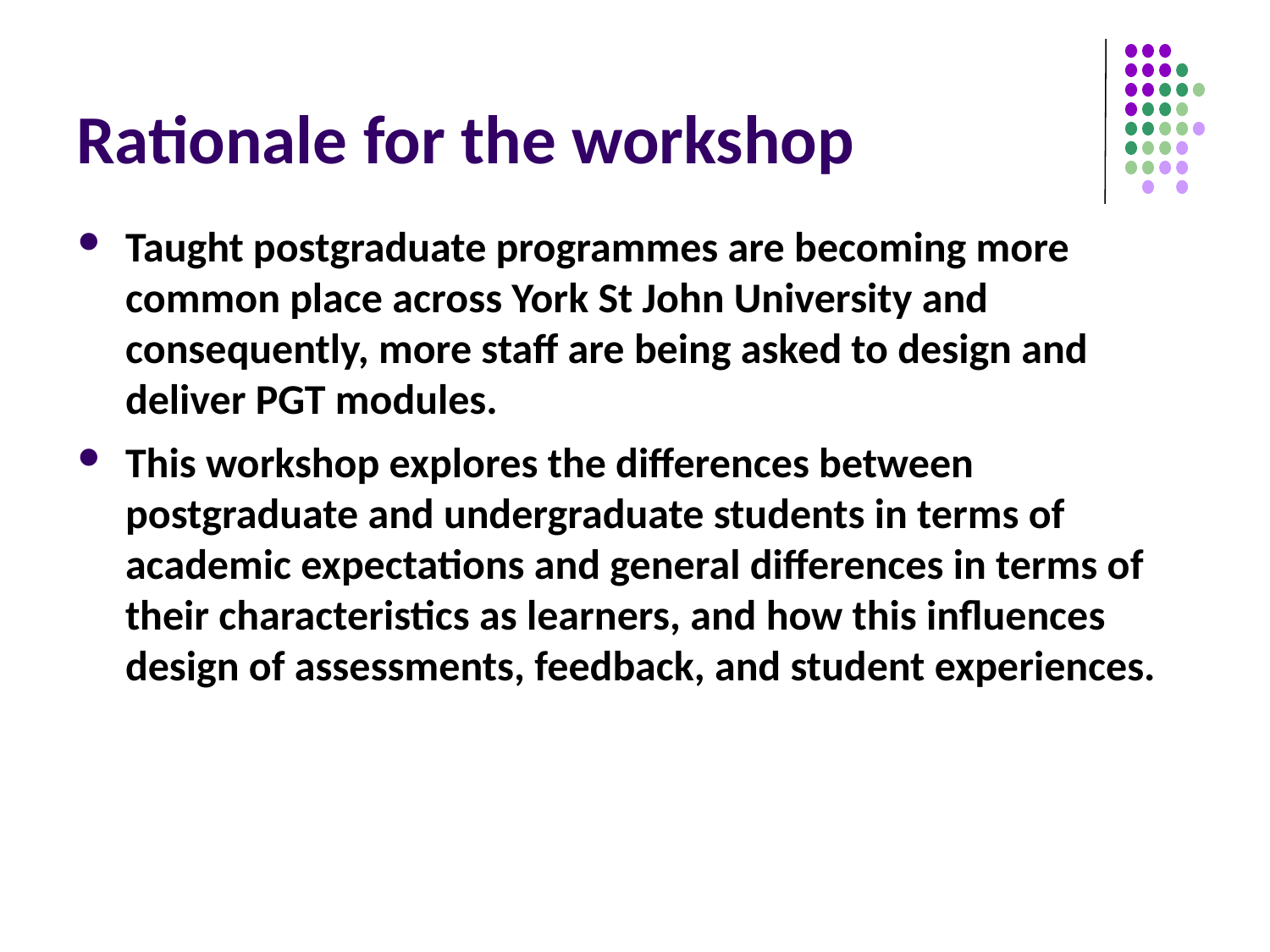

# Rationale for the workshop
Taught postgraduate programmes are becoming more common place across York St John University and consequently, more staff are being asked to design and deliver PGT modules.
This workshop explores the differences between postgraduate and undergraduate students in terms of academic expectations and general differences in terms of their characteristics as learners, and how this influences design of assessments, feedback, and student experiences.